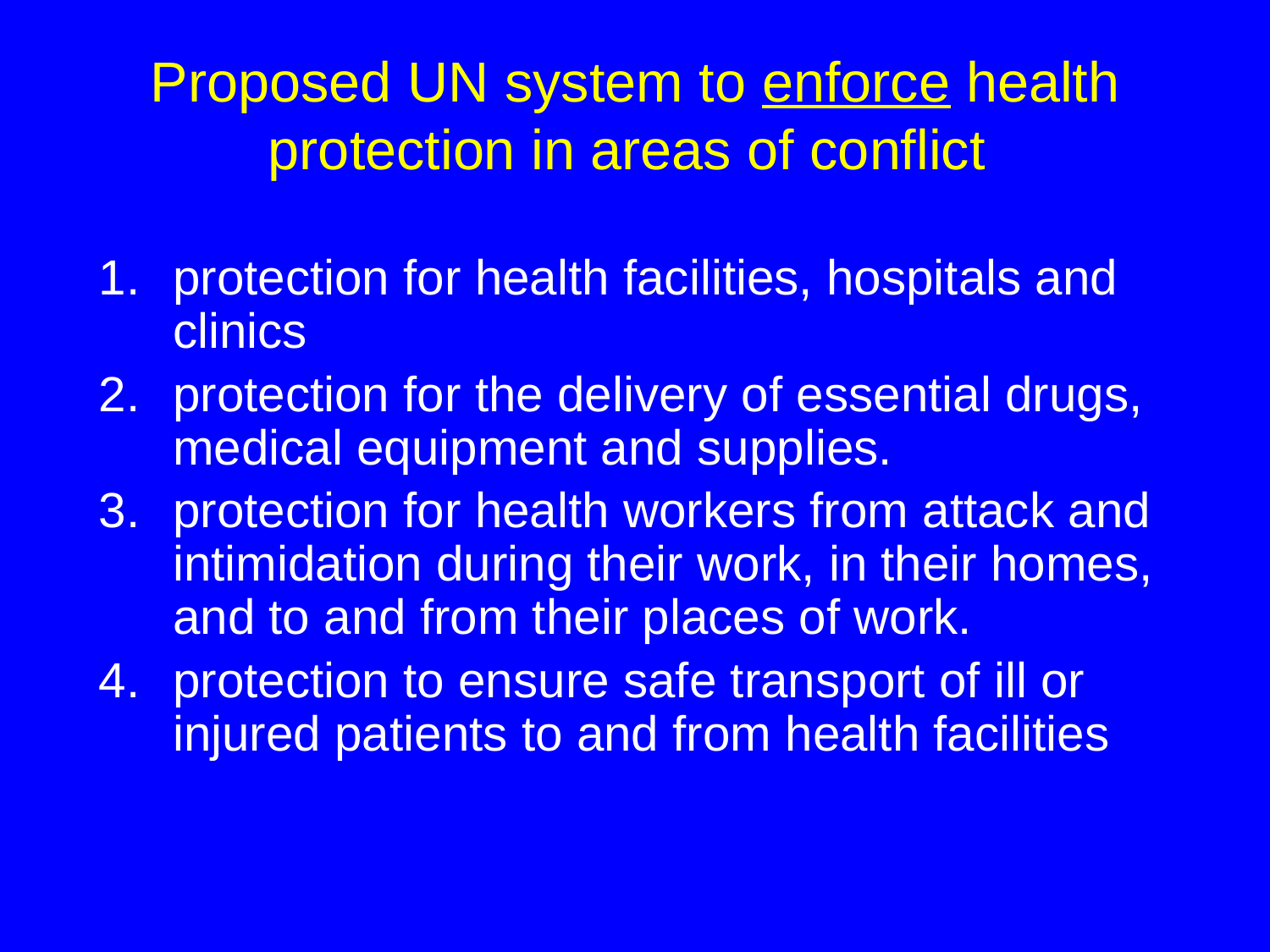

# Proposed UN system to enforce health protection in areas of conflict
protection for health facilities, hospitals and clinics
protection for the delivery of essential drugs, medical equipment and supplies.
protection for health workers from attack and intimidation during their work, in their homes, and to and from their places of work.
protection to ensure safe transport of ill or injured patients to and from health facilities